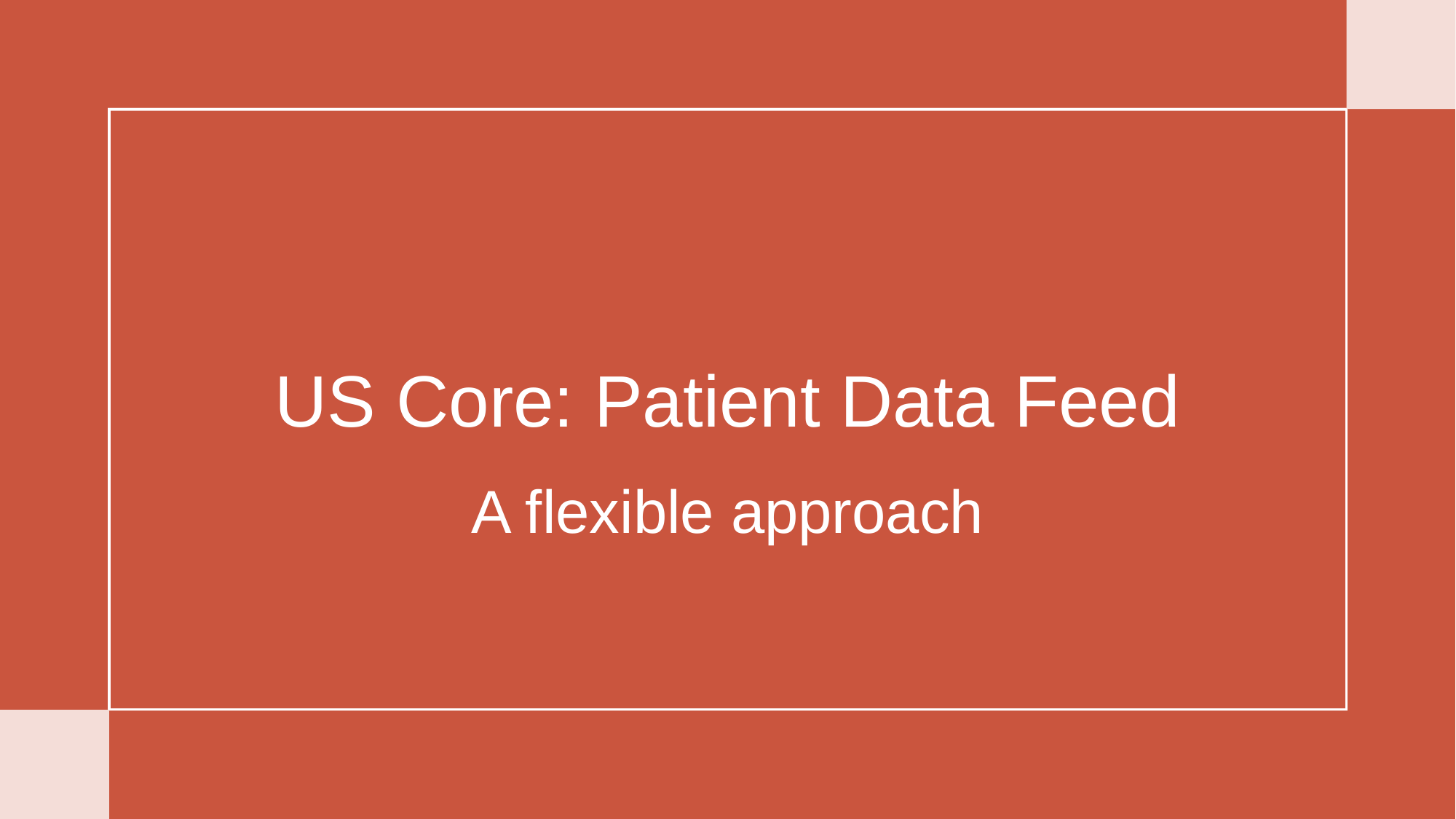

# US Core: Patient Data Feed
A flexible approach